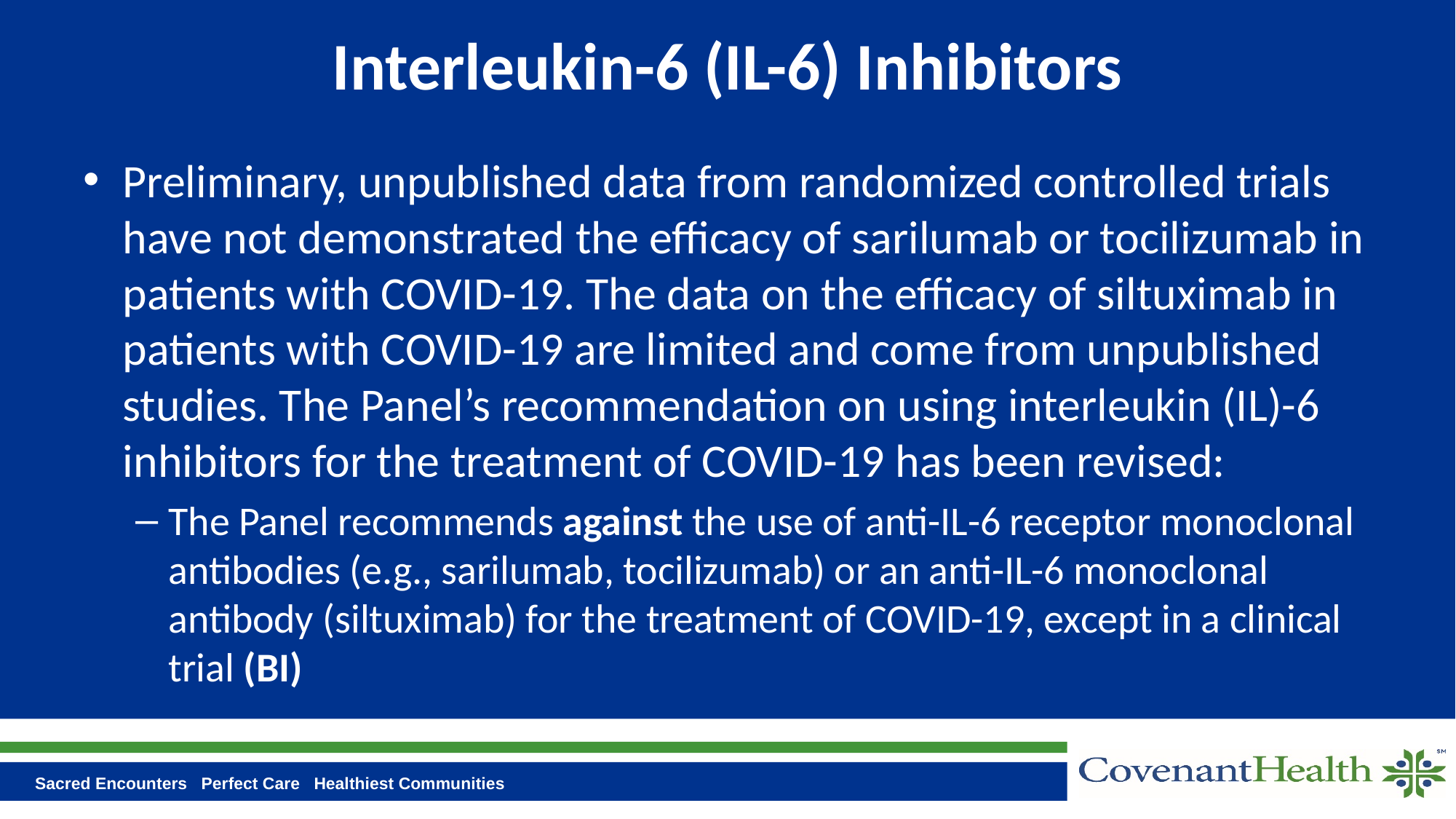

# Interleukin-6 (IL-6) Inhibitors
Preliminary, unpublished data from randomized controlled trials have not demonstrated the efficacy of sarilumab or tocilizumab in patients with COVID-19. The data on the efficacy of siltuximab in patients with COVID-19 are limited and come from unpublished studies. The Panel’s recommendation on using interleukin (IL)-6 inhibitors for the treatment of COVID-19 has been revised:
The Panel recommends against the use of anti-IL-6 receptor monoclonal antibodies (e.g., sarilumab, tocilizumab) or an anti-IL-6 monoclonal antibody (siltuximab) for the treatment of COVID-19, except in a clinical trial (BI)